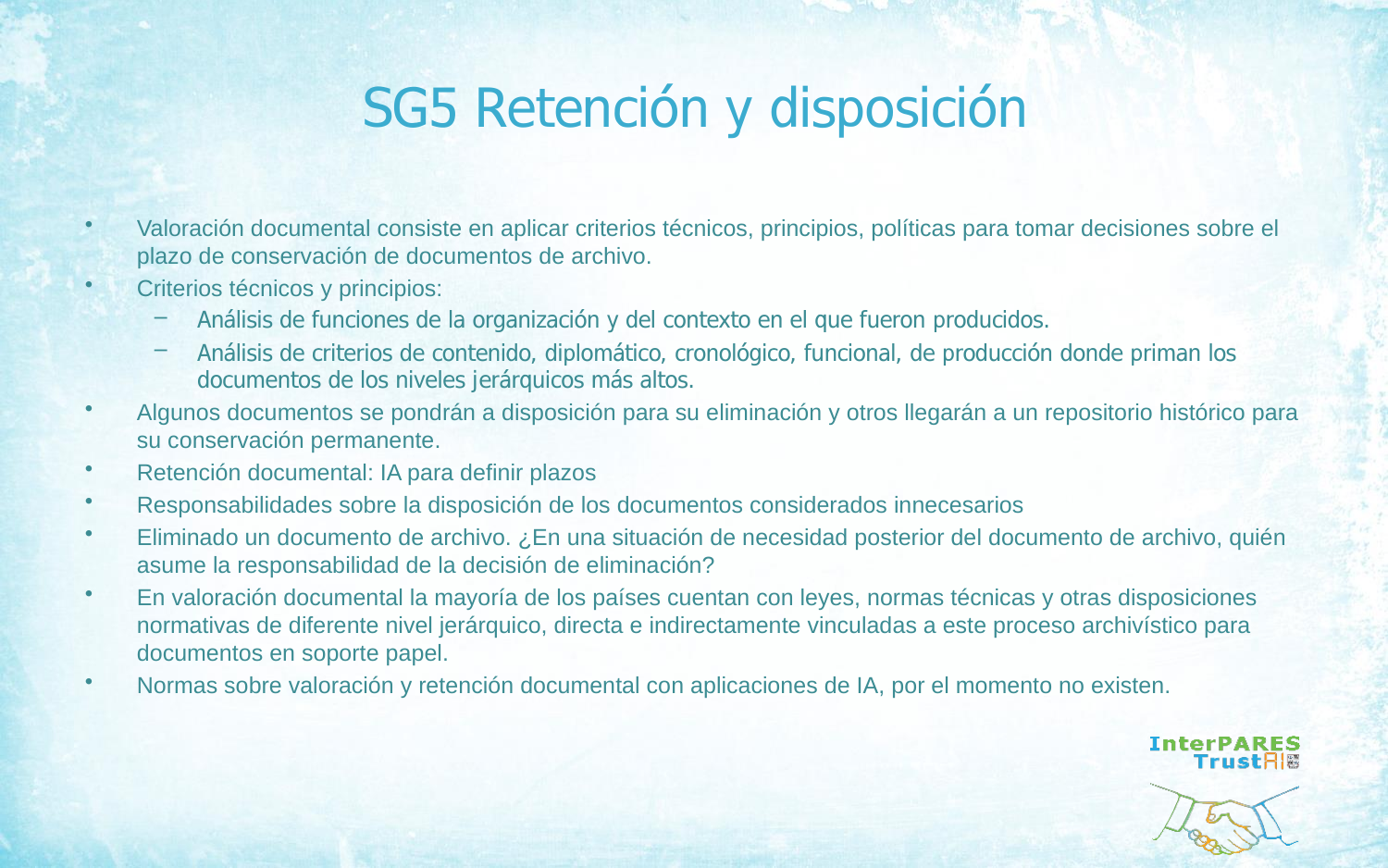

# SG5 Retención y disposición
Valoración documental consiste en aplicar criterios técnicos, principios, políticas para tomar decisiones sobre el plazo de conservación de documentos de archivo.
Criterios técnicos y principios:
Análisis de funciones de la organización y del contexto en el que fueron producidos.
Análisis de criterios de contenido, diplomático, cronológico, funcional, de producción donde priman los documentos de los niveles jerárquicos más altos.
Algunos documentos se pondrán a disposición para su eliminación y otros llegarán a un repositorio histórico para su conservación permanente.
Retención documental: IA para definir plazos
Responsabilidades sobre la disposición de los documentos considerados innecesarios
Eliminado un documento de archivo. ¿En una situación de necesidad posterior del documento de archivo, quién asume la responsabilidad de la decisión de eliminación?
En valoración documental la mayoría de los países cuentan con leyes, normas técnicas y otras disposiciones normativas de diferente nivel jerárquico, directa e indirectamente vinculadas a este proceso archivístico para documentos en soporte papel.
Normas sobre valoración y retención documental con aplicaciones de IA, por el momento no existen.